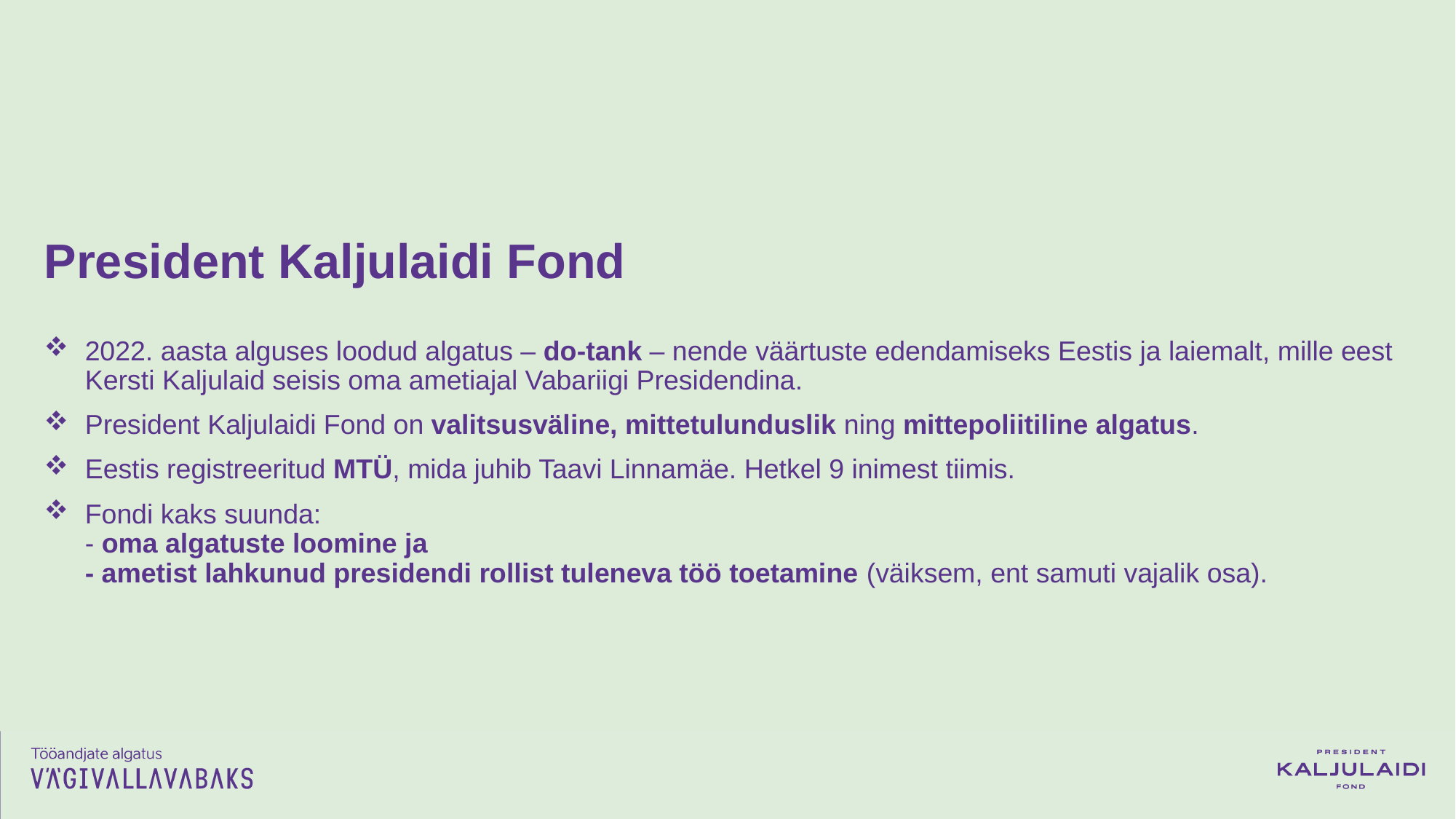

# President Kaljulaidi Fond
2022. aasta alguses loodud algatus – do-tank – nende väärtuste edendamiseks Eestis ja laiemalt, mille eest Kersti Kaljulaid seisis oma ametiajal Vabariigi Presidendina.
President Kaljulaidi Fond on valitsusväline, mittetulunduslik ning mittepoliitiline algatus.
Eestis registreeritud MTÜ, mida juhib Taavi Linnamäe. Hetkel 9 inimest tiimis.
Fondi kaks suunda:
- oma algatuste loomine ja
- ametist lahkunud presidendi rollist tuleneva töö toetamine (väiksem, ent samuti vajalik osa).